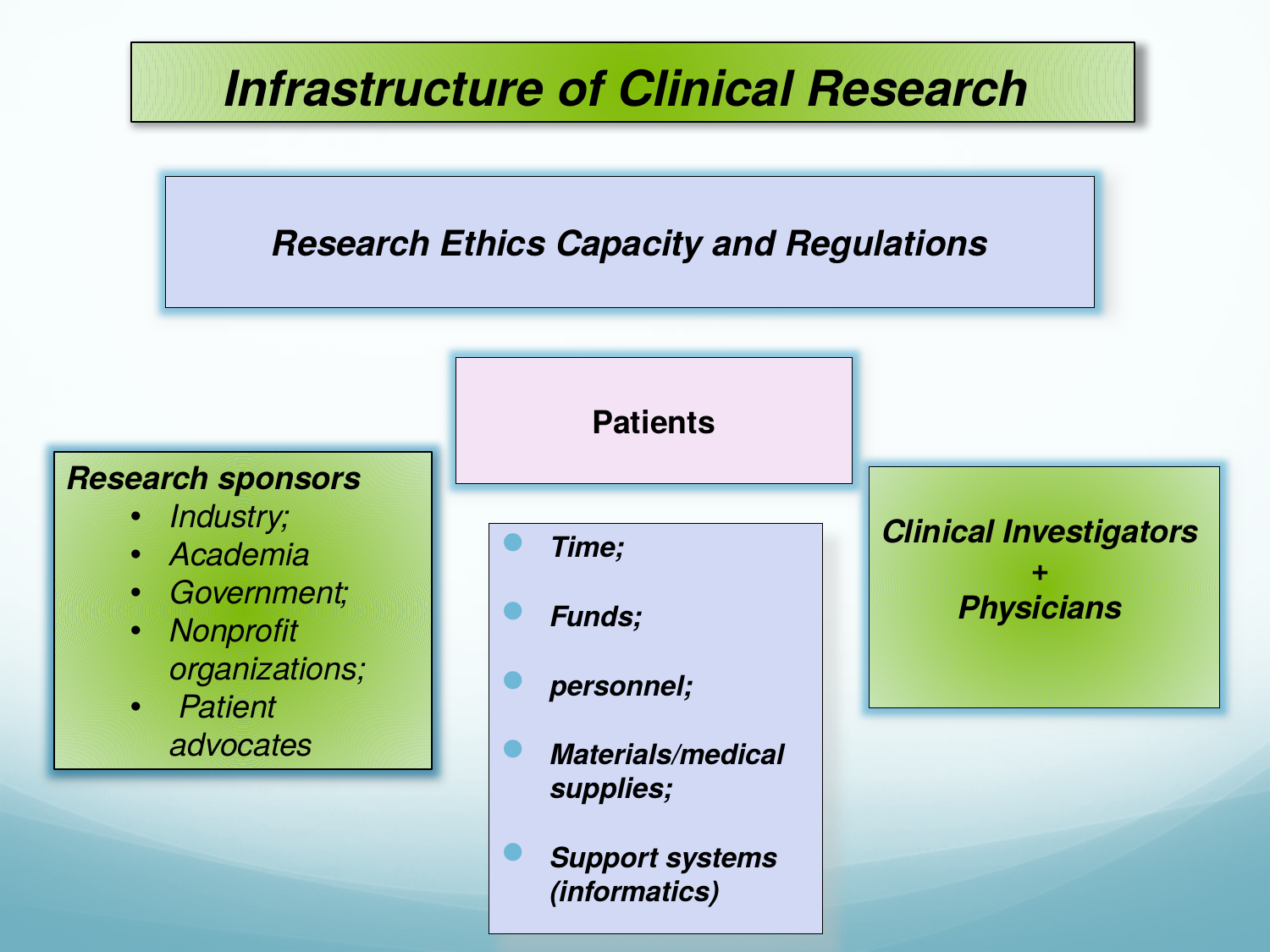

# Infrastructure of Clinical Research

Research Ethics Capacity and Regulations

Patients

Research sponsors
Industry;
Academia
Government;
Nonprofit organizations;
 Patient advocates

Clinical Investigators
+
Physicians

Time;
Funds;
personnel;
Materials/medical supplies;
Support systems (informatics)